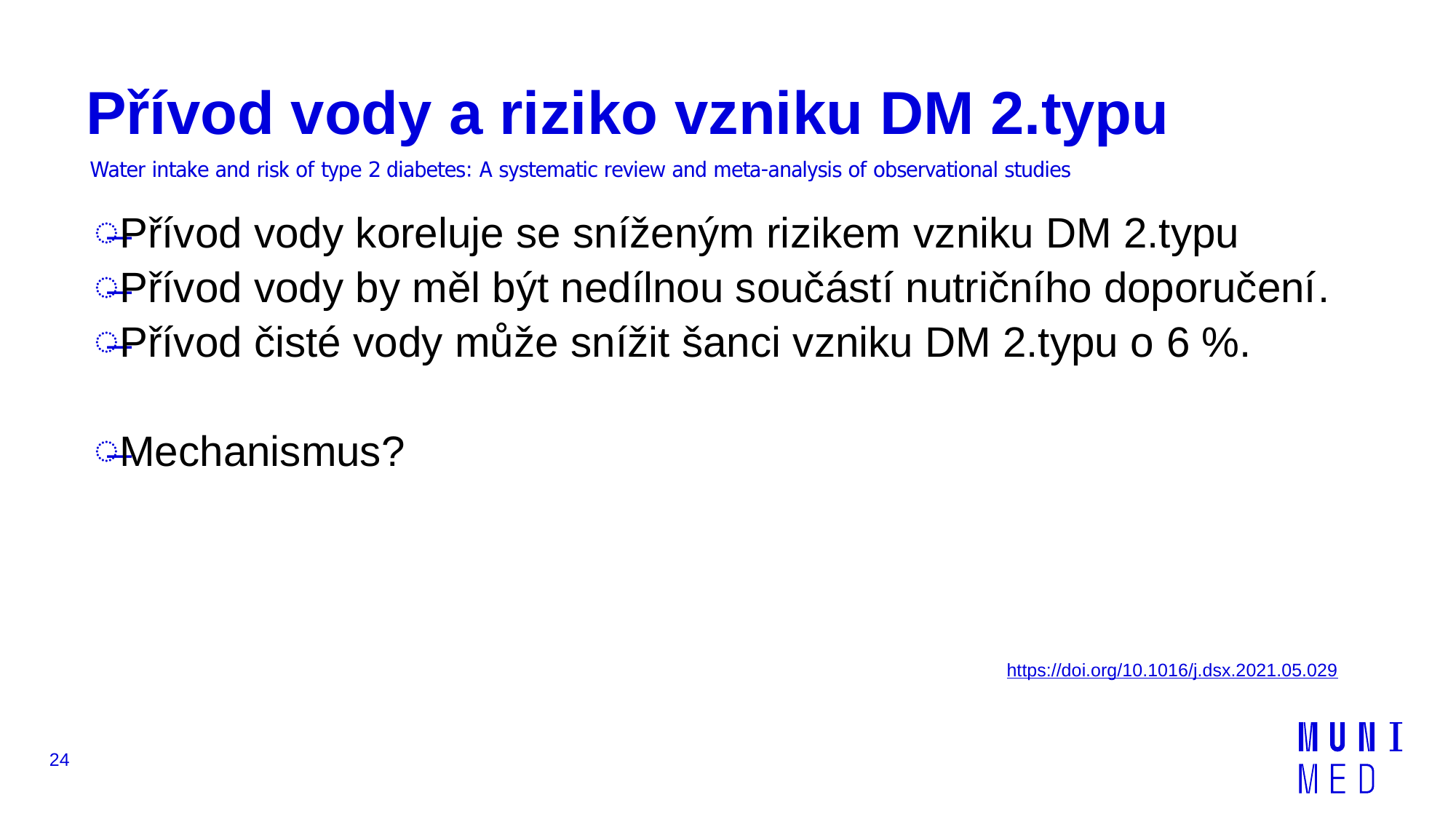

# Přívod vody a riziko vzniku DM 2.typu
Water intake and risk of type 2 diabetes: A systematic review and meta-analysis of observational studies
Přívod vody koreluje se sníženým rizikem vzniku DM 2.typu
Přívod vody by měl být nedílnou součástí nutričního doporučení.
Přívod čisté vody může snížit šanci vzniku DM 2.typu o 6 %.

Mechanismus?

https://doi.org/10.1016/j.dsx.2021.05.029
24